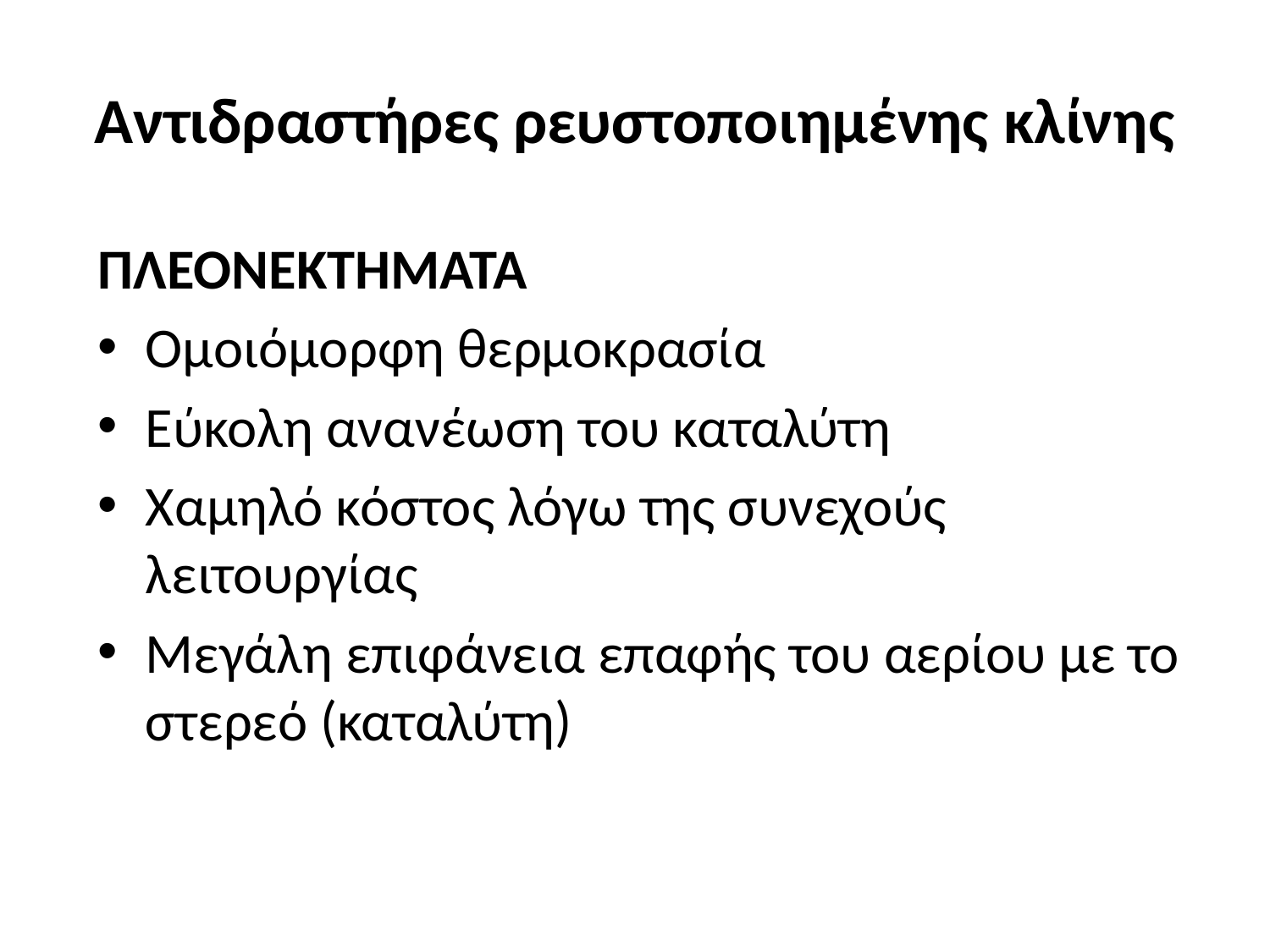

# Αντιδραστήρες ρευστοποιημένης κλίνης
ΠΛΕΟΝΕΚΤΗΜΑΤΑ
Ομοιόμορφη θερμοκρασία
Εύκολη ανανέωση του καταλύτη
Χαμηλό κόστος λόγω της συνεχούς λειτουργίας
Μεγάλη επιφάνεια επαφής του αερίου με το στερεό (καταλύτη)